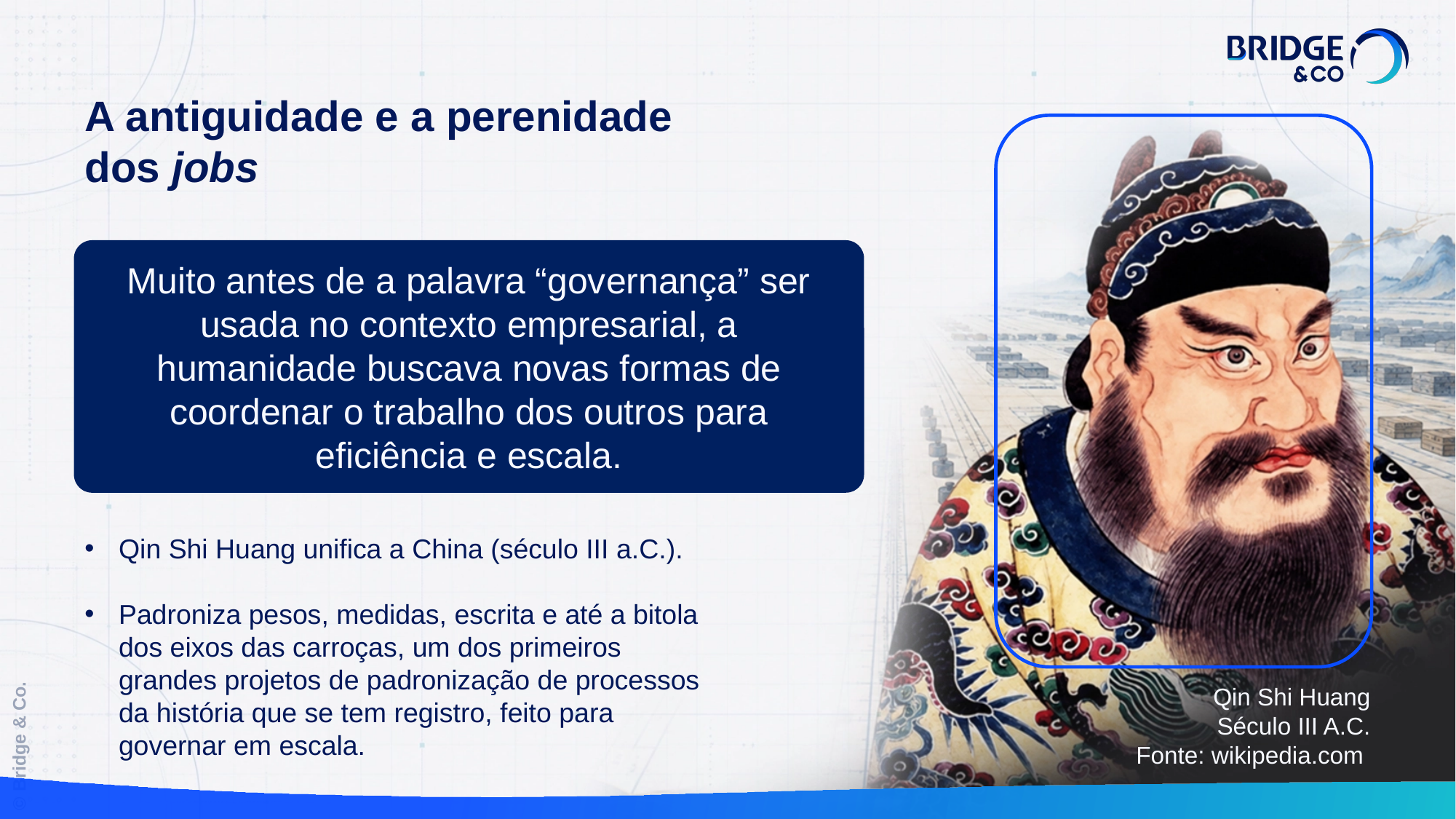

A antiguidade e a perenidade dos jobs

Muito antes de a palavra “governança” ser usada no contexto empresarial, a humanidade buscava novas formas de coordenar o trabalho dos outros para eficiência e escala.
Qin Shi Huang unifica a China (século III a.C.).

Padroniza pesos, medidas, escrita e até a bitola dos eixos das carroças, um dos primeiros grandes projetos de padronização de processos da história que se tem registro, feito para governar em escala.
Qin Shi Huang
Século III A.C.
Fonte: wikipedia.com